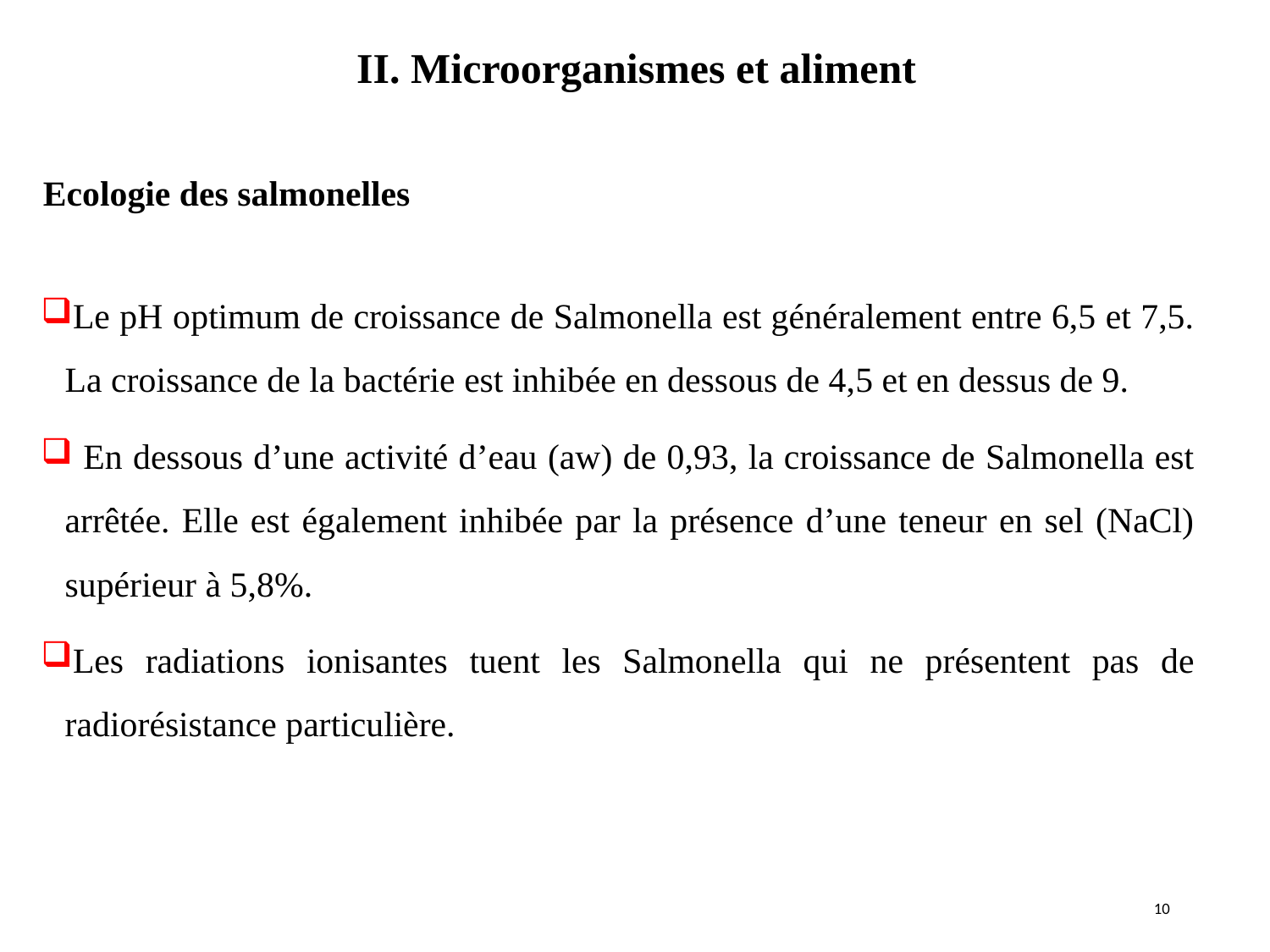

II. Microorganismes et aliment
#
Ecologie des salmonelles

Le pH optimum de croissance de Salmonella est généralement entre 6,5 et 7,5. La croissance de la bactérie est inhibée en dessous de 4,5 et en dessus de 9.
 En dessous d’une activité d’eau (aw) de 0,93, la croissance de Salmonella est arrêtée. Elle est également inhibée par la présence d’une teneur en sel (NaCl) supérieur à 5,8%.
Les radiations ionisantes tuent les Salmonella qui ne présentent pas de radiorésistance particulière.
10